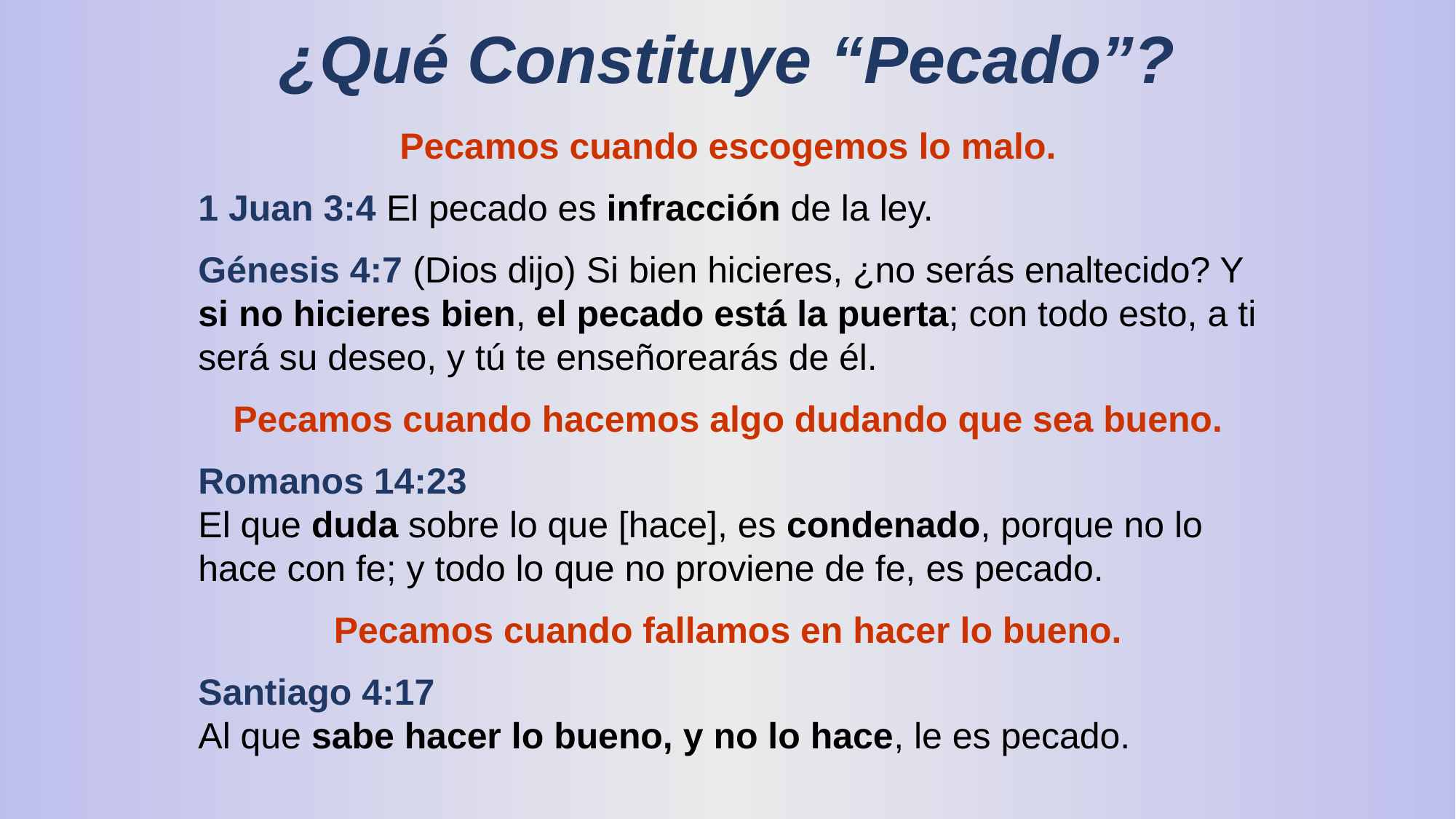

# ¿Qué Constituye “Pecado”?
Pecamos cuando escogemos lo malo.
1 Juan 3:4 El pecado es infracción de la ley.
Génesis 4:7 (Dios dijo) Si bien hicieres, ¿no serás enaltecido? Y si no hicieres bien, el pecado está la puerta; con todo esto, a ti será su deseo, y tú te enseñorearás de él.
Pecamos cuando hacemos algo dudando que sea bueno.
Romanos 14:23
El que duda sobre lo que [hace], es condenado, porque no lo hace con fe; y todo lo que no proviene de fe, es pecado.
Pecamos cuando fallamos en hacer lo bueno.
Santiago 4:17
Al que sabe hacer lo bueno, y no lo hace, le es pecado.